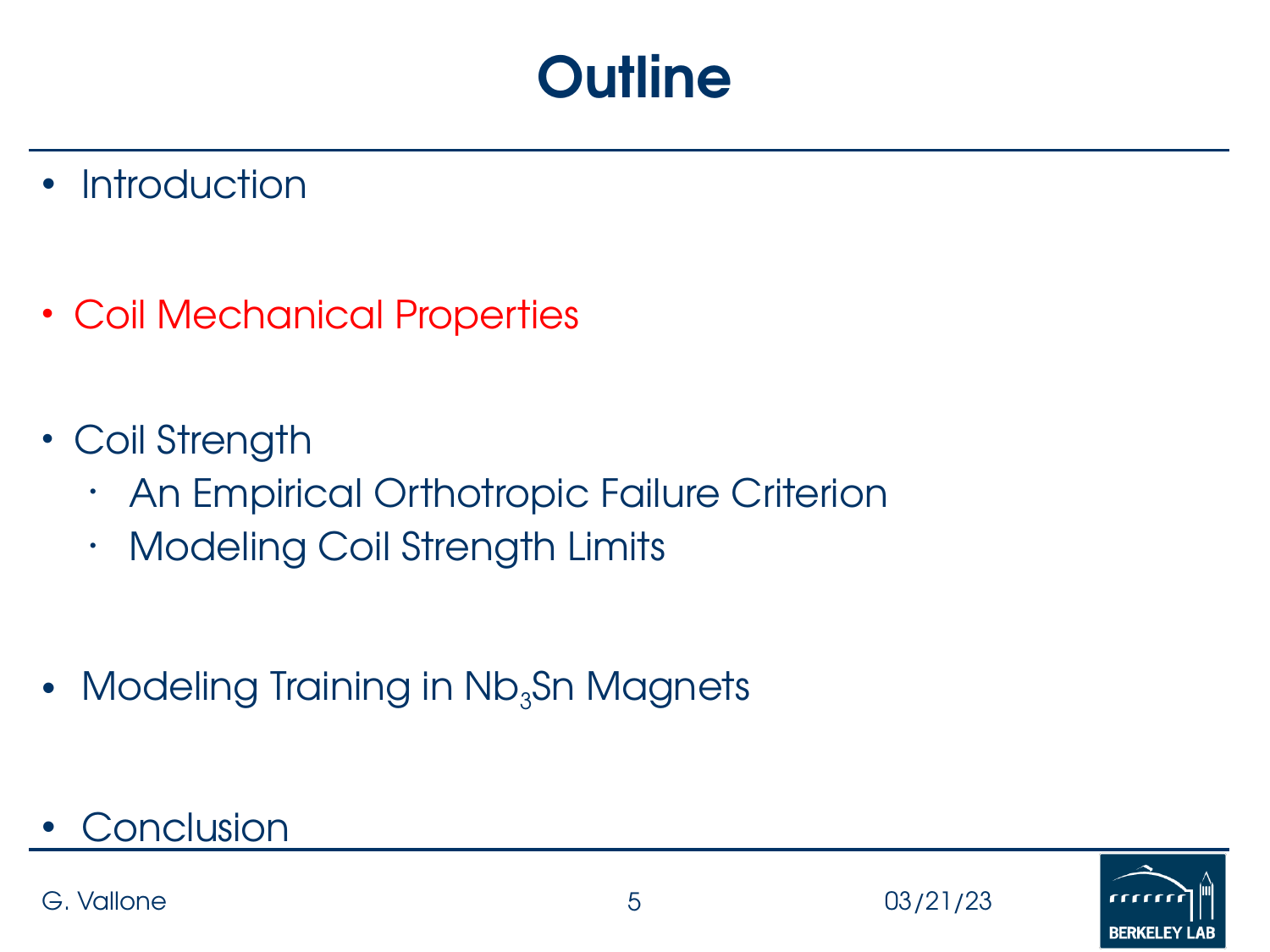

# Outline
Introduction

Coil Mechanical Properties

Coil Strength
An Empirical Orthotropic Failure Criterion
Modeling Coil Strength Limits

Modeling Training in Nb3Sn Magnets

Conclusion
G. Vallone
5